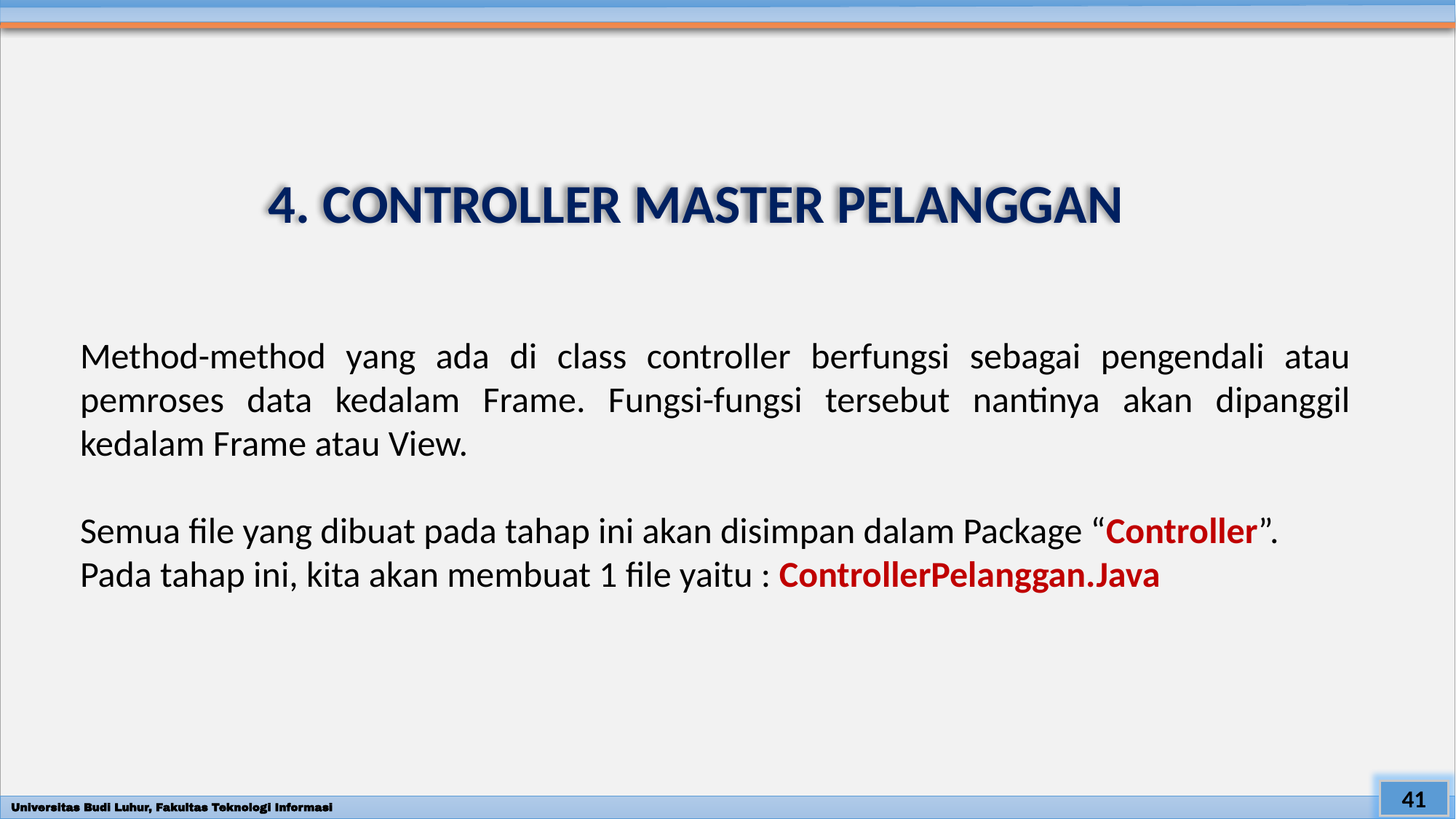

4. CONTROLLER MASTER PELANGGAN

Method-method yang ada di class controller berfungsi sebagai pengendali atau pemroses data kedalam Frame. Fungsi-fungsi tersebut nantinya akan dipanggil kedalam Frame atau View.

Semua file yang dibuat pada tahap ini akan disimpan dalam Package “Controller”.
Pada tahap ini, kita akan membuat 1 file yaitu : ControllerPelanggan.Java